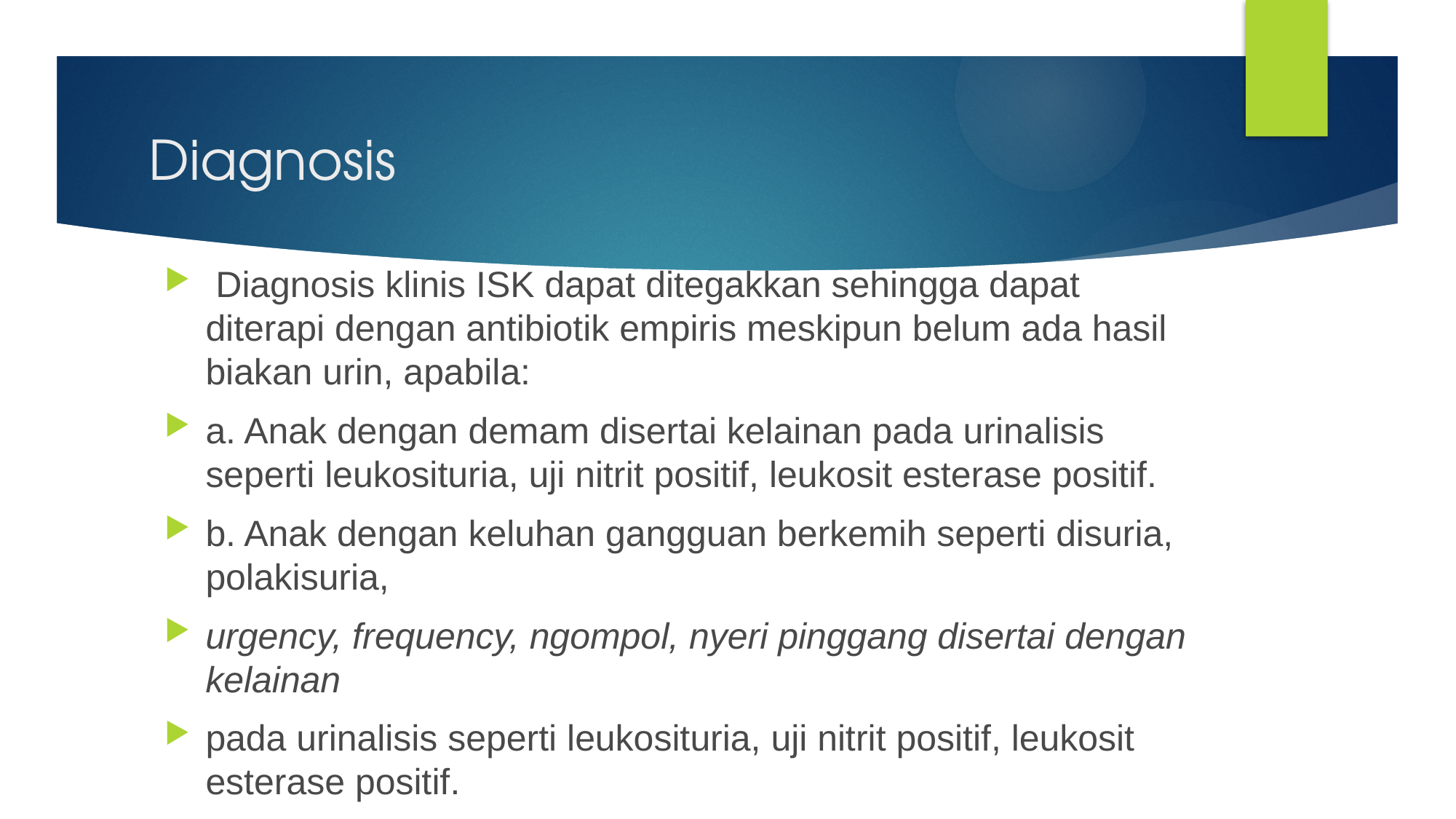

# Diagnosis
 Diagnosis klinis ISK dapat ditegakkan sehingga dapat diterapi dengan antibiotik empiris meskipun belum ada hasil biakan urin, apabila:
a. Anak dengan demam disertai kelainan pada urinalisis seperti leukosituria, uji nitrit positif, leukosit esterase positif.
b. Anak dengan keluhan gangguan berkemih seperti disuria, polakisuria,
urgency, frequency, ngompol, nyeri pinggang disertai dengan kelainan
pada urinalisis seperti leukosituria, uji nitrit positif, leukosit esterase positif.